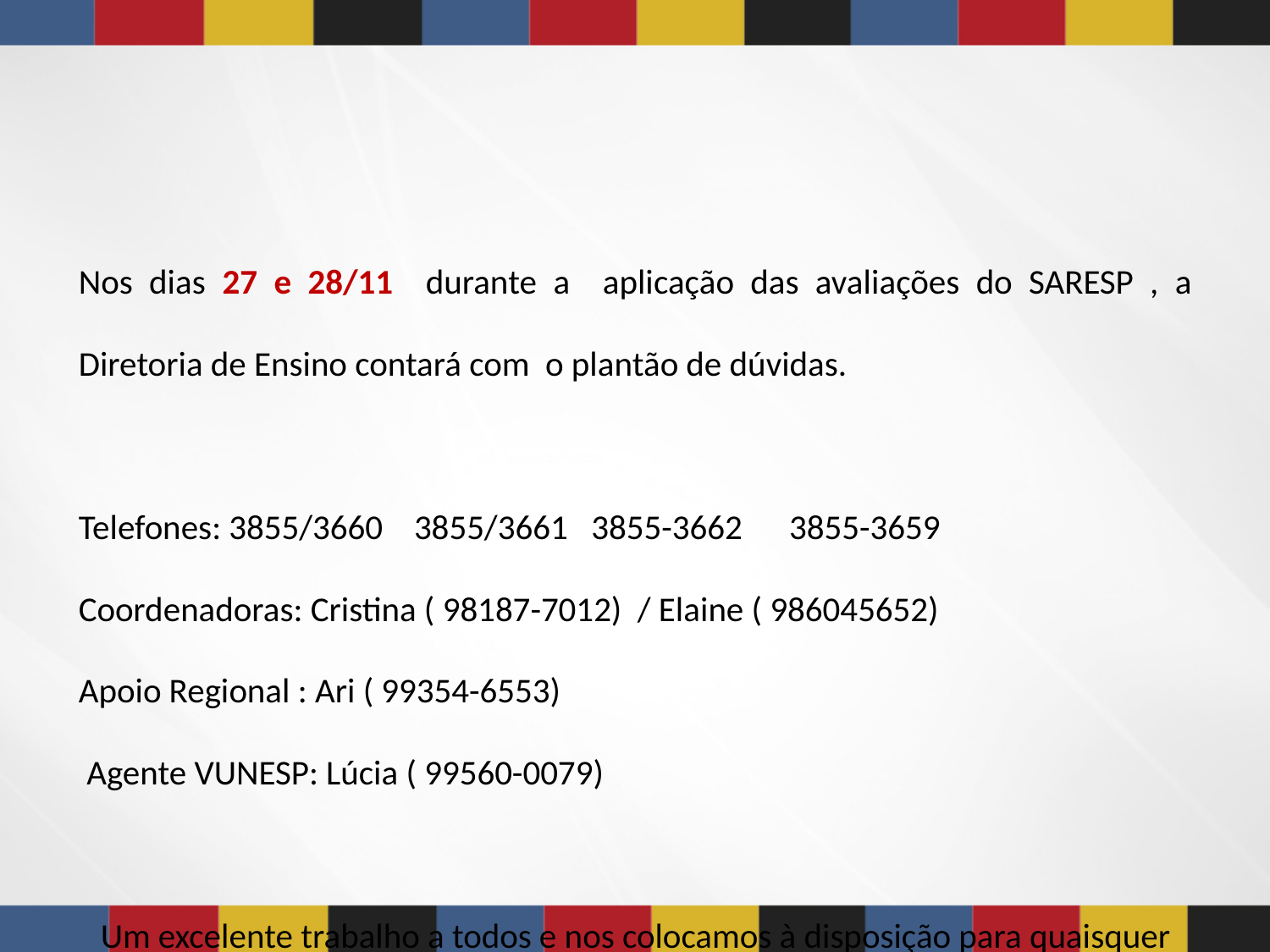

Nos dias 27 e 28/11  durante a  aplicação das avaliações do SARESP , a Diretoria de Ensino contará com  o plantão de dúvidas.

Telefones: 3855/3660    3855/3661   3855-3662      3855-3659
Coordenadoras: Cristina ( 98187-7012)  / Elaine ( 986045652)
Apoio Regional : Ari ( 99354-6553)
 Agente VUNESP: Lúcia ( 99560-0079)

Um excelente trabalho a todos e nos colocamos à disposição para quaisquer esclarecimentos.

    14/11/2019